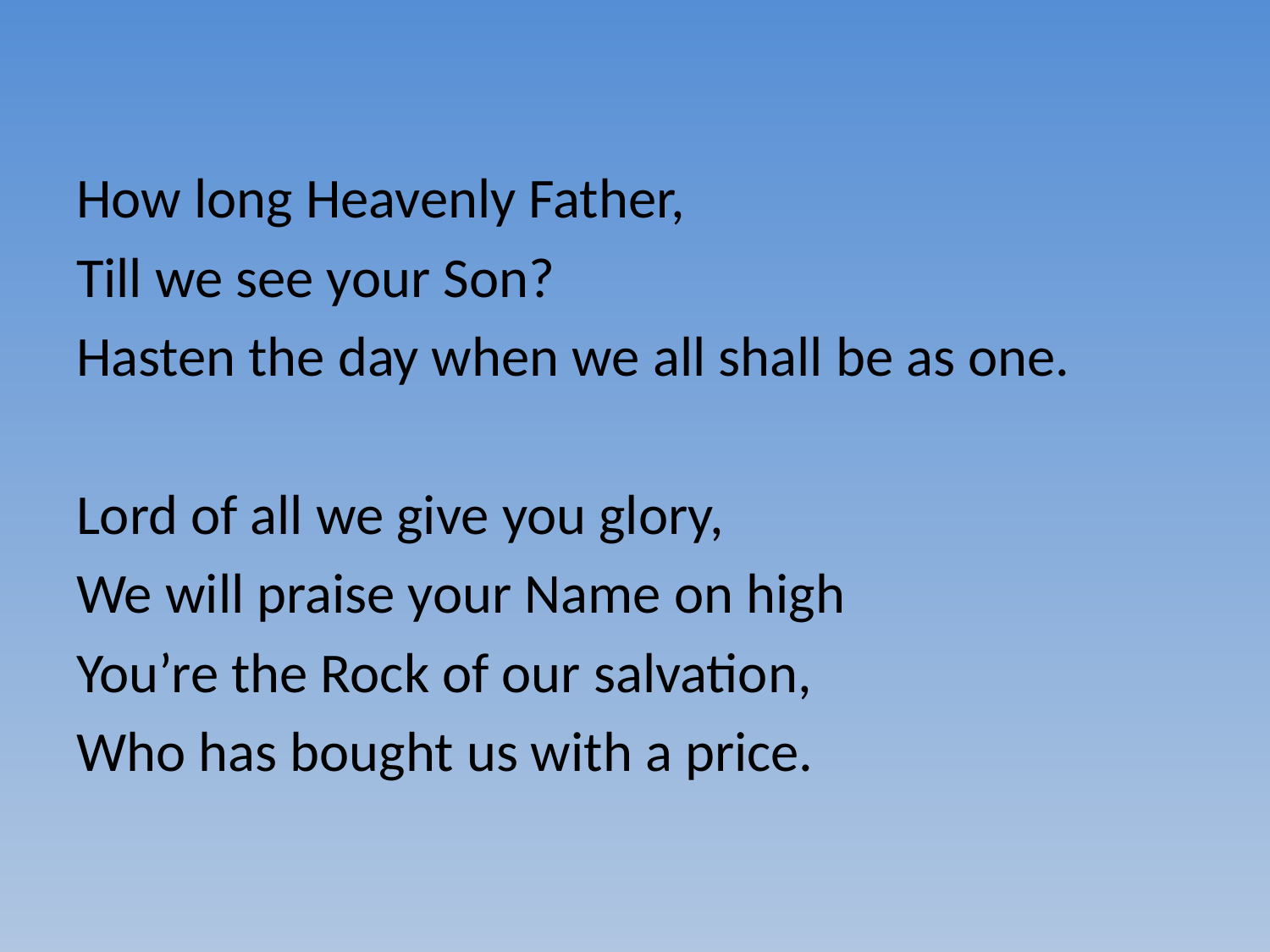

#

How long Heavenly Father,
Till we see your Son?
Hasten the day when we all shall be as one.

Lord of all we give you glory,
We will praise your Name on high
You’re the Rock of our salvation,
Who has bought us with a price.